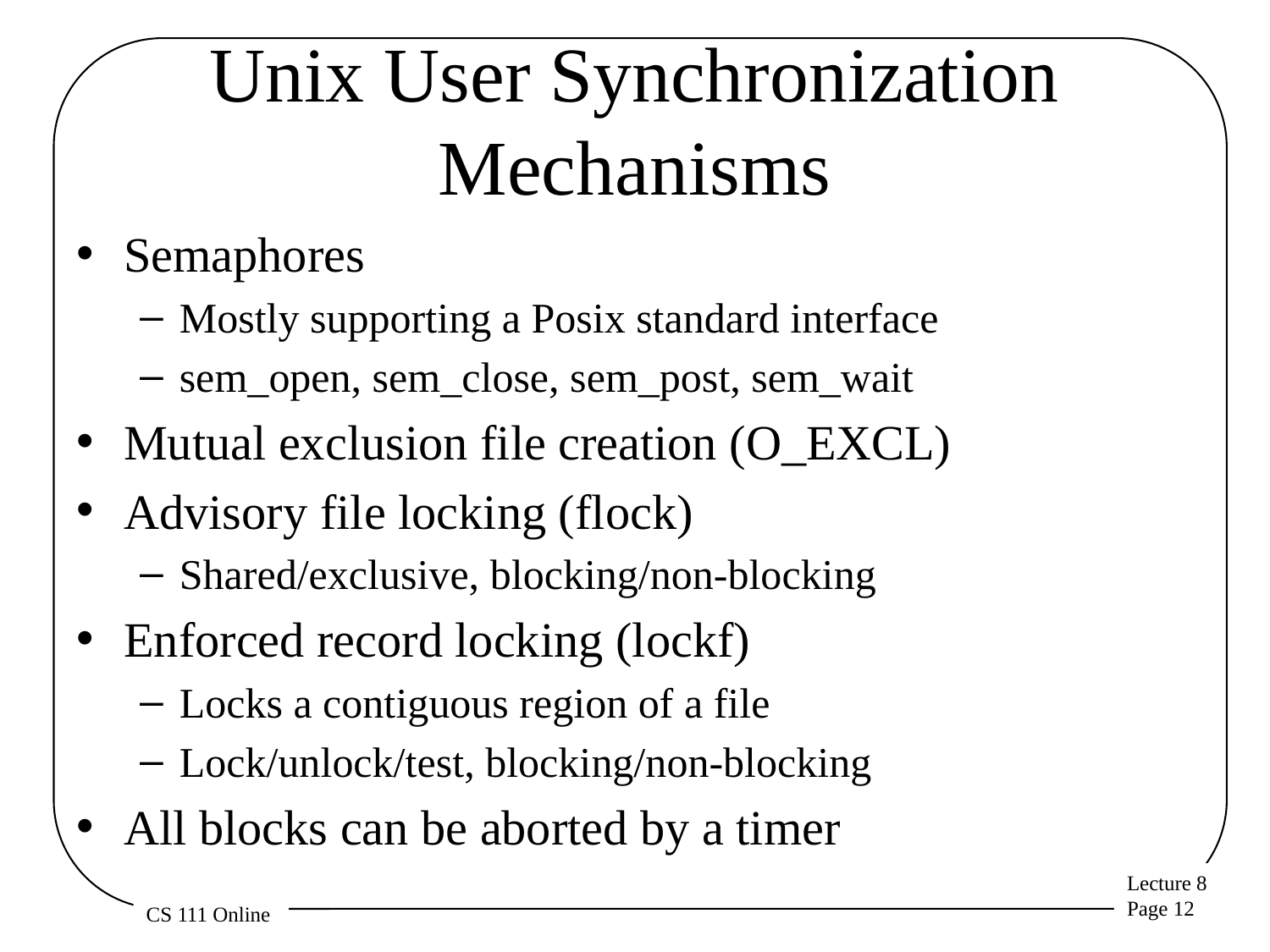

# Unix User Synchronization Mechanisms
Semaphores
Mostly supporting a Posix standard interface
sem_open, sem_close, sem_post, sem_wait
Mutual exclusion file creation (O_EXCL)
Advisory file locking (flock)
Shared/exclusive, blocking/non-blocking
Enforced record locking (lockf)
Locks a contiguous region of a file
Lock/unlock/test, blocking/non-blocking
All blocks can be aborted by a timer